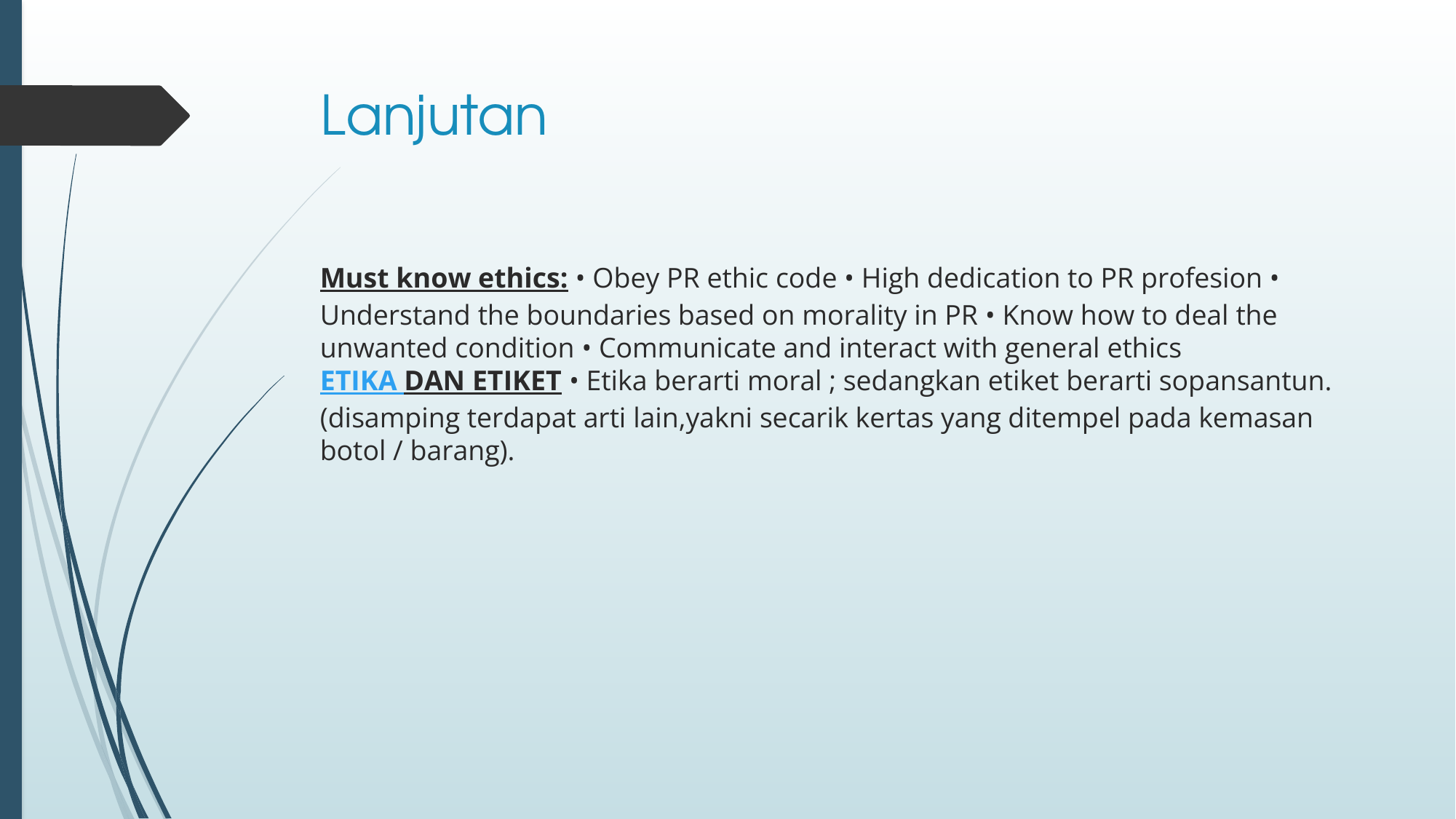

# Lanjutan
Must know ethics: • Obey PR ethic code • High dedication to PR profesion • Understand the boundaries based on morality in PR • Know how to deal the unwanted condition • Communicate and interact with general ethics
ETIKA DAN ETIKET • Etika berarti moral ; sedangkan etiket berarti sopansantun.(disamping terdapat arti lain,yakni secarik kertas yang ditempel pada kemasan botol / barang).